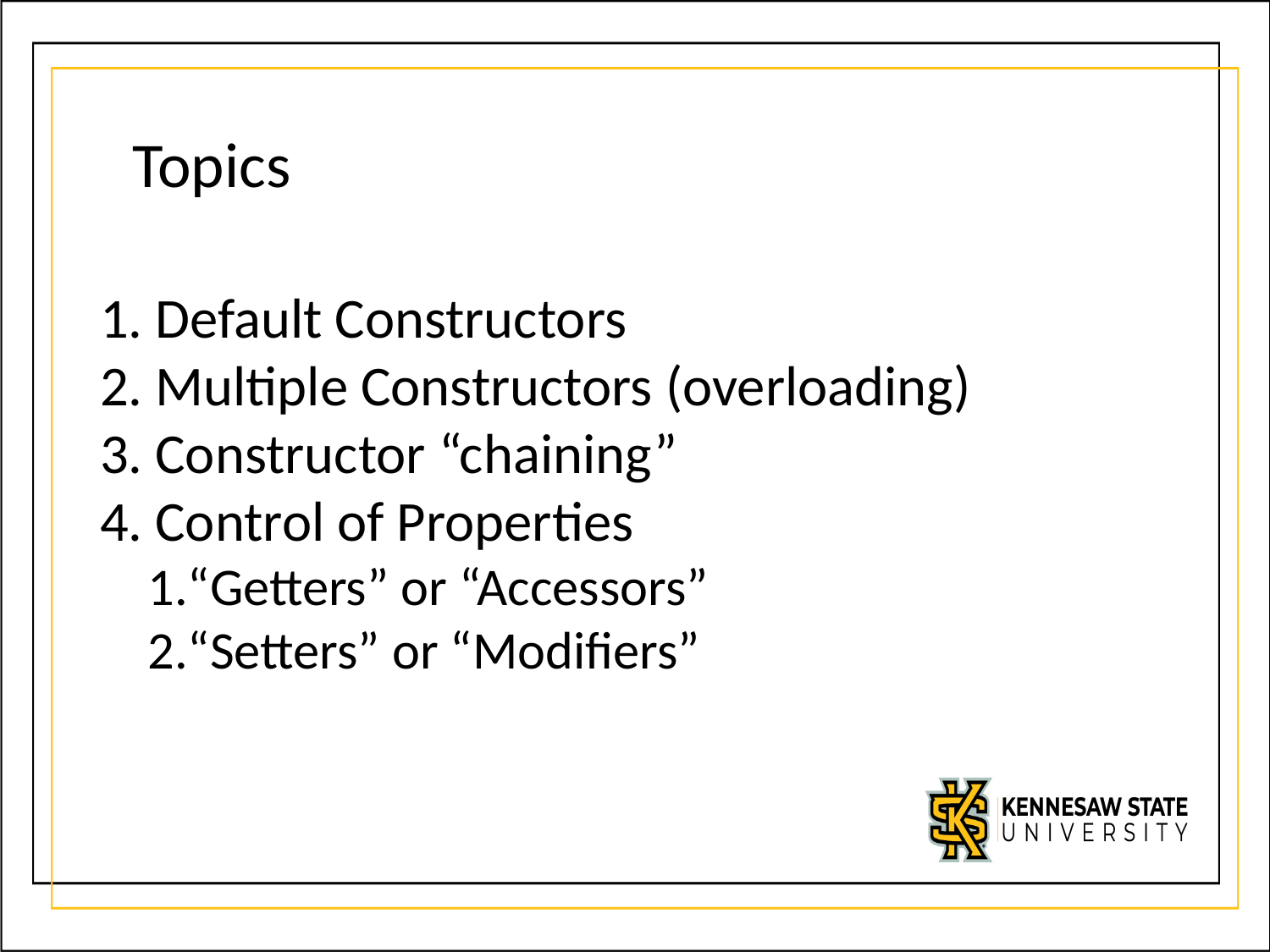

# Topics

 Default Constructors
 Multiple Constructors (overloading)
 Constructor “chaining”
 Control of Properties
“Getters” or “Accessors”
“Setters” or “Modifiers”